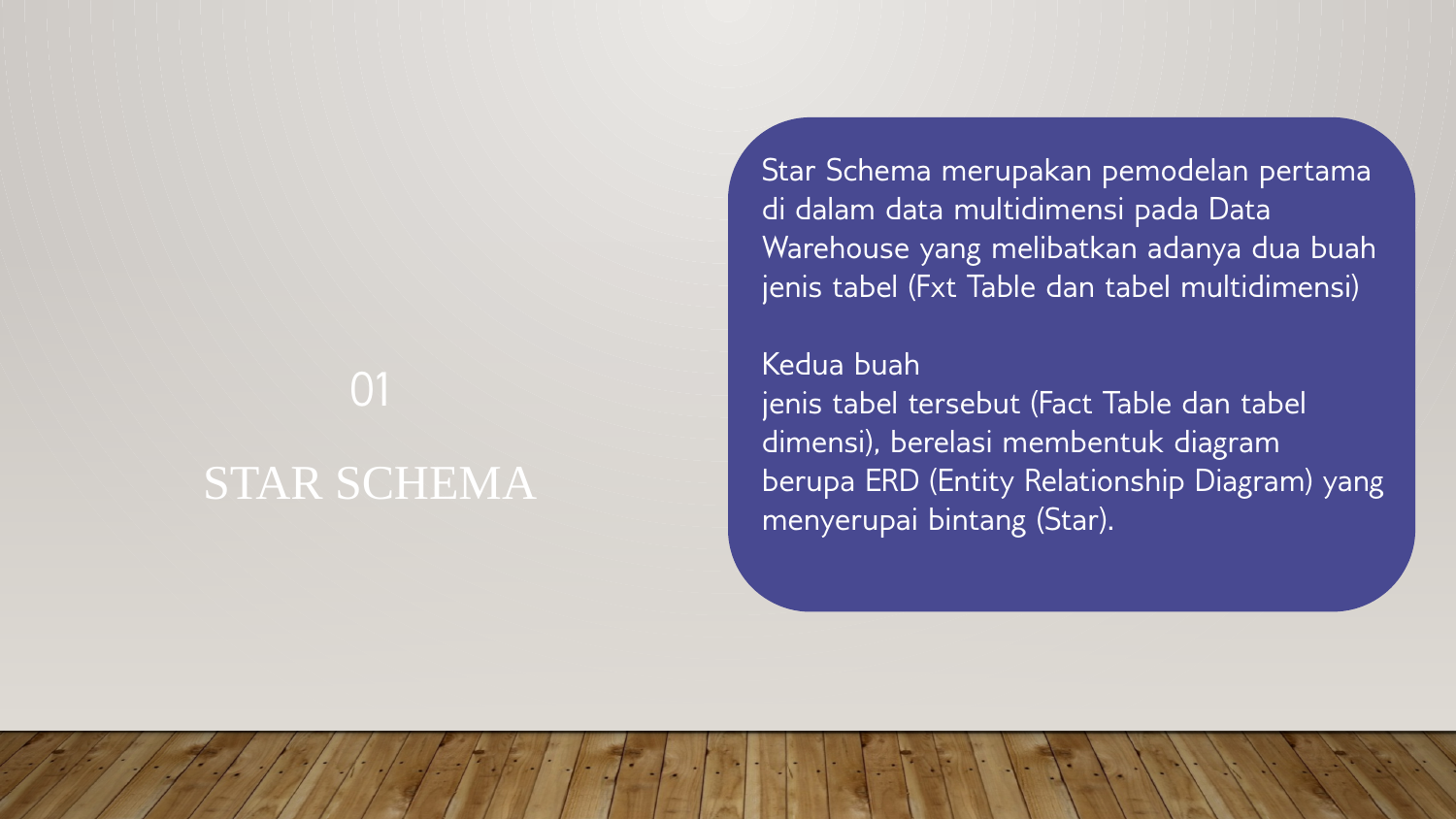

Star Schema merupakan pemodelan pertama di dalam data multidimensi pada Data Warehouse yang melibatkan adanya dua buah jenis tabel (Fxt Table dan tabel multidimensi)

Kedua buah
jenis tabel tersebut (Fact Table dan tabel dimensi), berelasi membentuk diagram
berupa ERD (Entity Relationship Diagram) yang menyerupai bintang (Star).
# 01
Star Schema